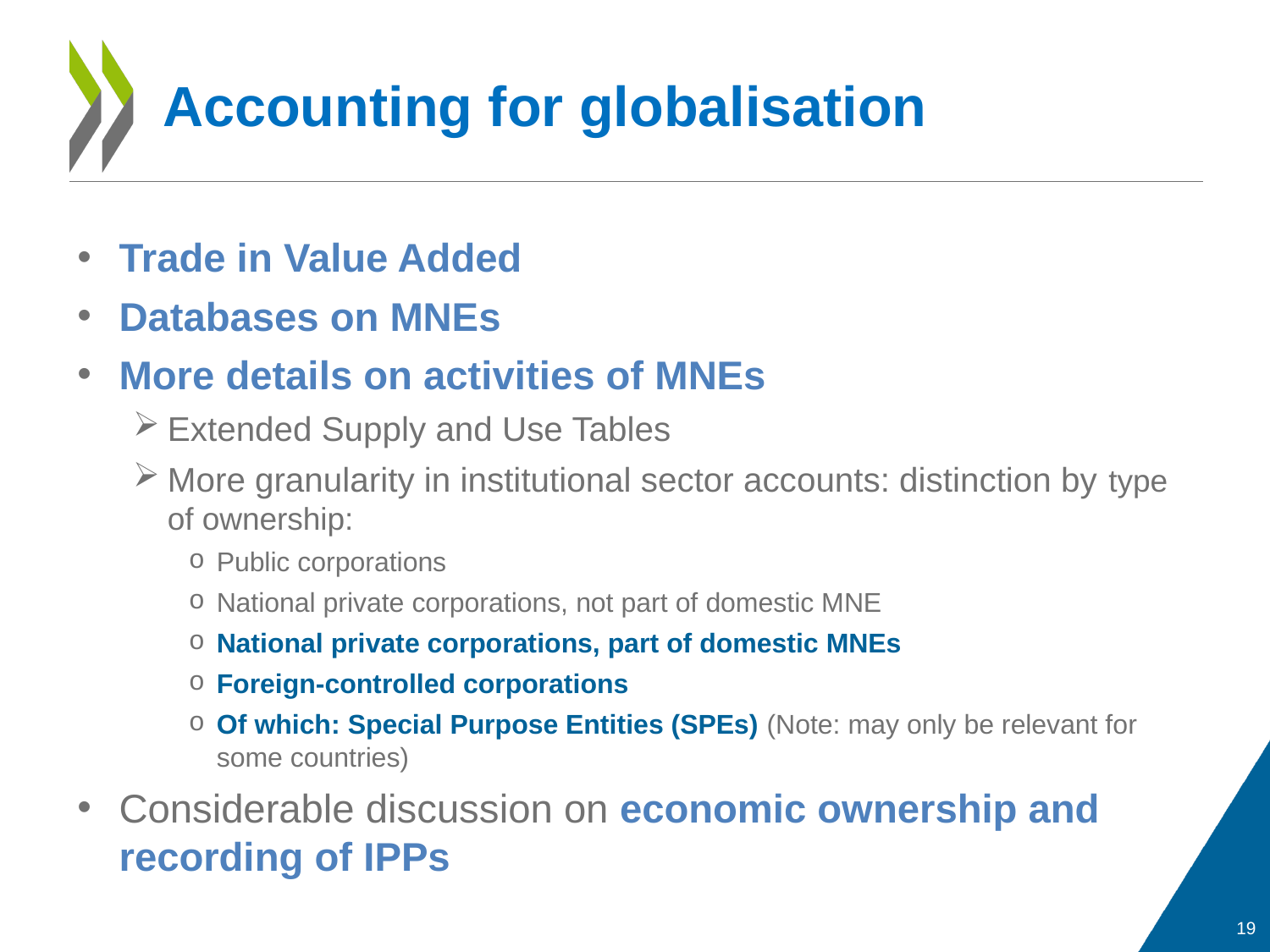

# Accounting for globalisation
Trade in Value Added
Databases on MNEs
More details on activities of MNEs
Extended Supply and Use Tables
More granularity in institutional sector accounts: distinction by type of ownership:
Public corporations
National private corporations, not part of domestic MNE
National private corporations, part of domestic MNEs
Foreign-controlled corporations
Of which: Special Purpose Entities (SPEs) (Note: may only be relevant for some countries)
Considerable discussion on economic ownership and recording of IPPs